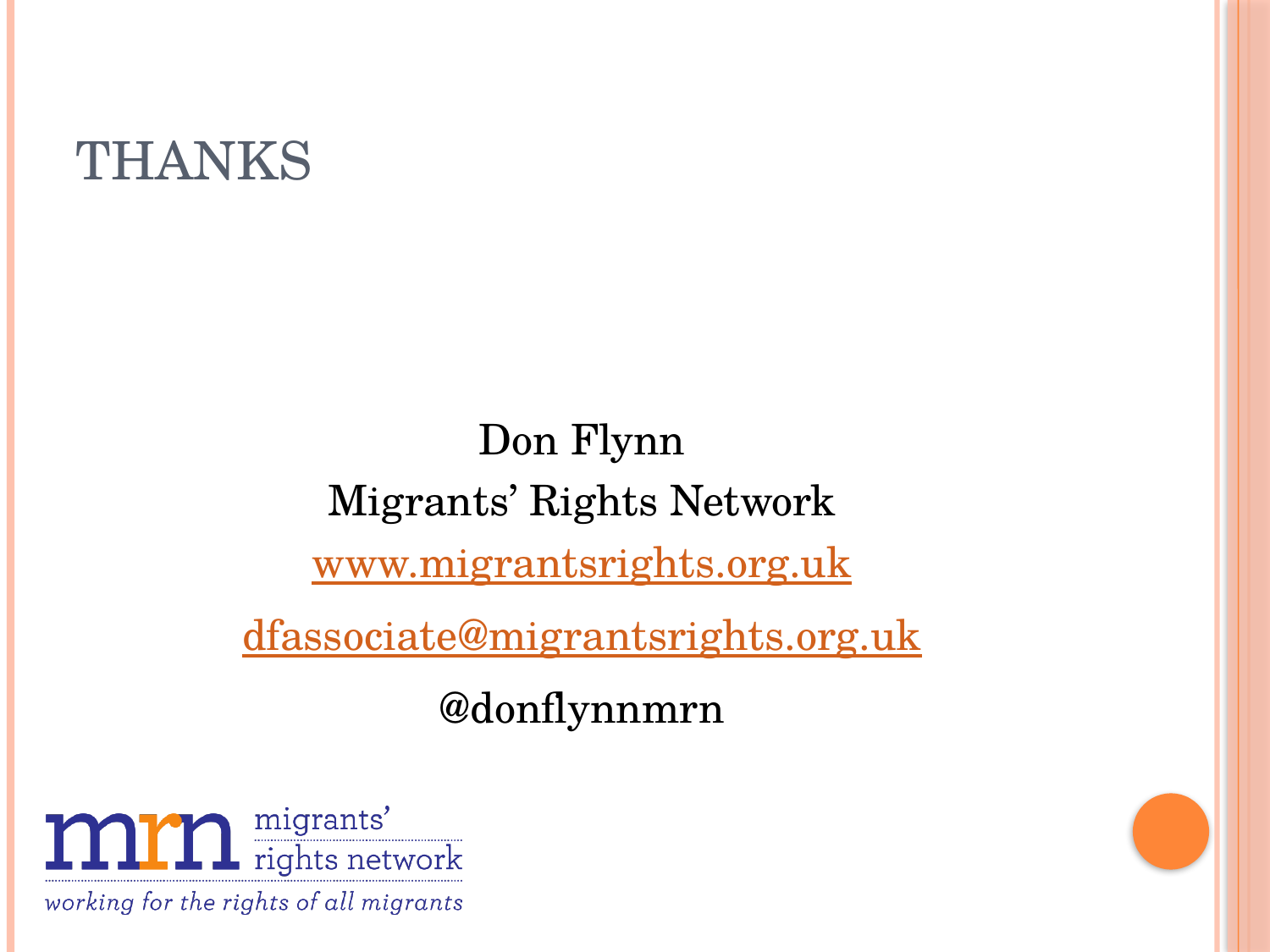

# Thanks

Don Flynn
Migrants’ Rights Network
www.migrantsrights.org.uk
dfassociate@migrantsrights.org.uk
@donflynnmrn